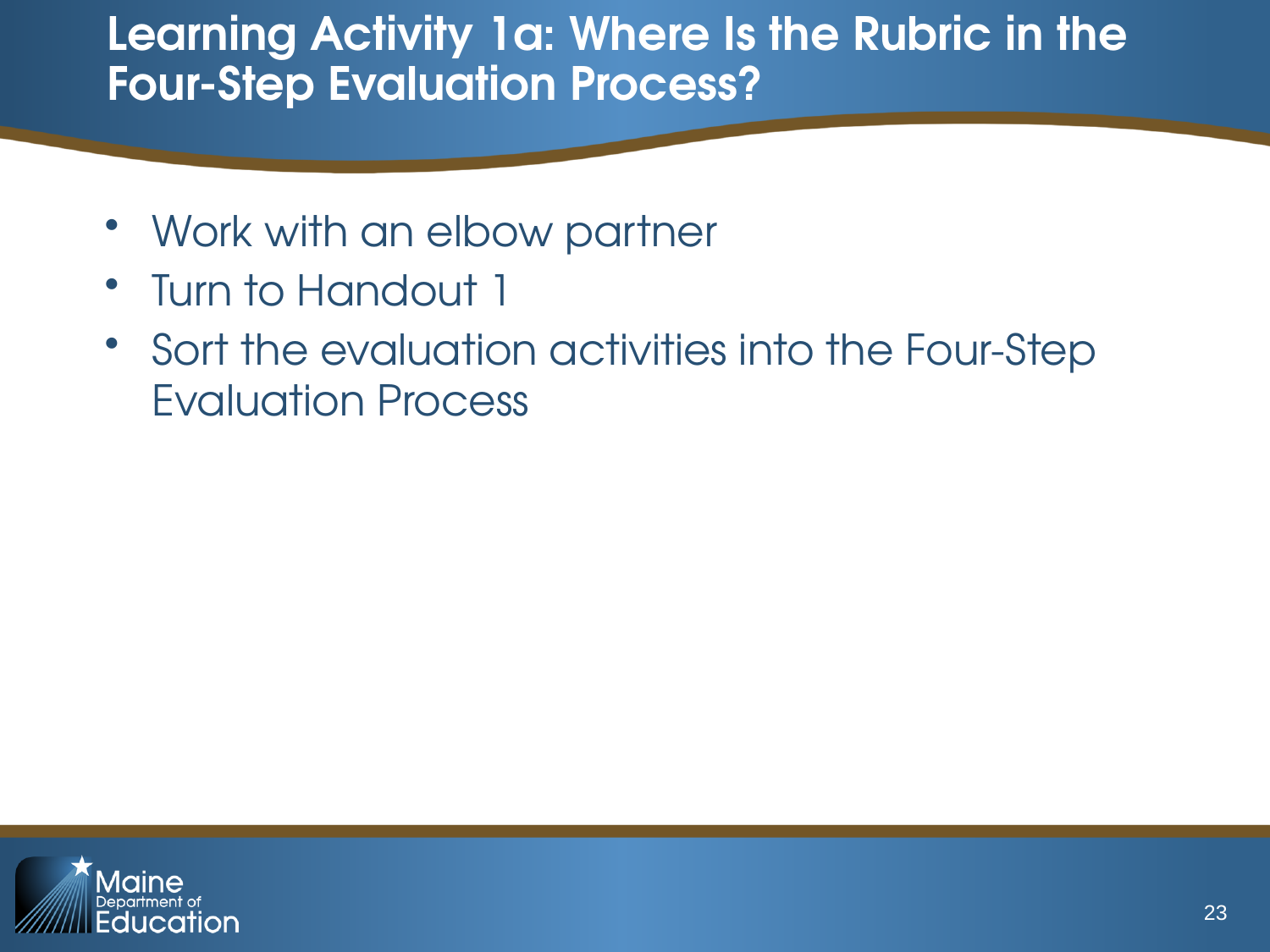

# Learning Activity 1a: Where Is the Rubric in the Four-Step Evaluation Process?
Work with an elbow partner
Turn to Handout 1
Sort the evaluation activities into the Four-Step Evaluation Process
23